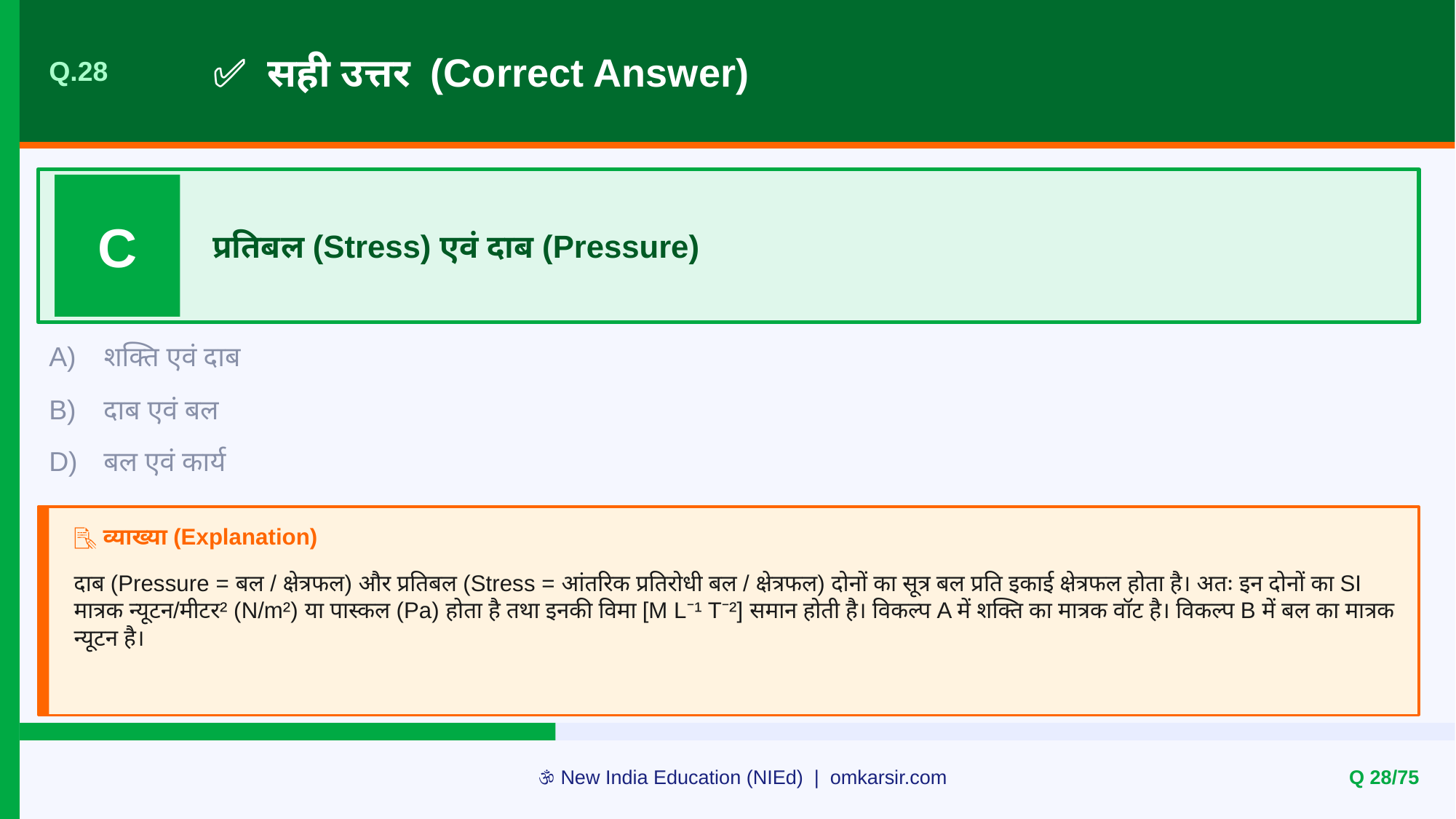

✅  सही उत्तर  (Correct Answer)
Q.28

C
प्रतिबल (Stress) एवं दाब (Pressure)
A)
शक्ति एवं दाब
B)
दाब एवं बल
D)
बल एवं कार्य

📝 व्याख्या (Explanation)
दाब (Pressure = बल / क्षेत्रफल) और प्रतिबल (Stress = आंतरिक प्रतिरोधी बल / क्षेत्रफल) दोनों का सूत्र बल प्रति इकाई क्षेत्रफल होता है। अतः इन दोनों का SI मात्रक न्यूटन/मीटर² (N/m²) या पास्कल (Pa) होता है तथा इनकी विमा [M L⁻¹ T⁻²] समान होती है। विकल्प A में शक्ति का मात्रक वॉट है। विकल्प B में बल का मात्रक न्यूटन है।

🕉️ New India Education (NIEd)  |  omkarsir.com
Q 28/75